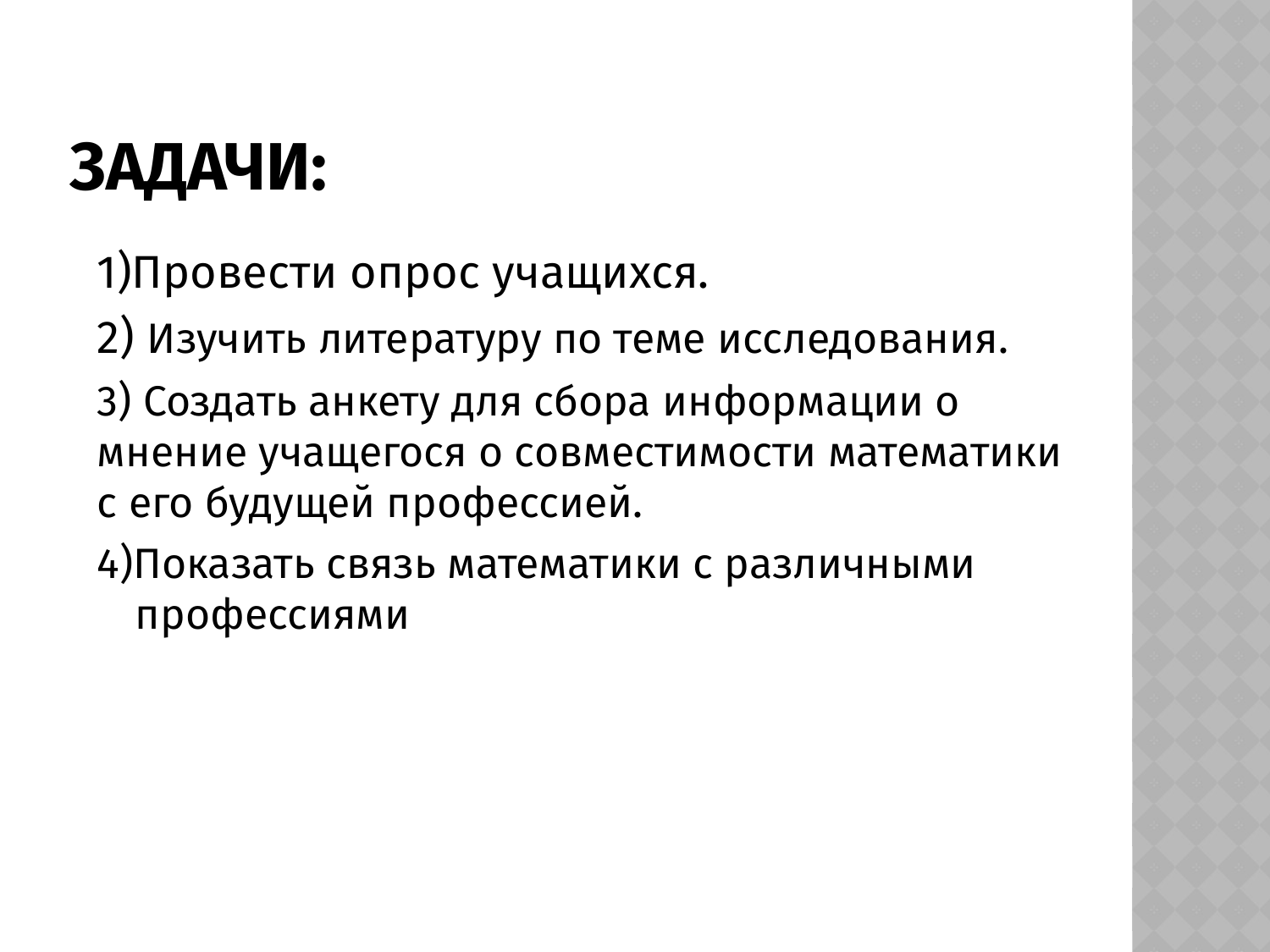

# Задачи:
1)Провести опрос учащихся.
2) Изучить литературу по теме исследования.
3) Создать анкету для сбора информации о мнение учащегося о совместимости математики с его будущей профессией.
4)Показать связь математики с различными профессиями